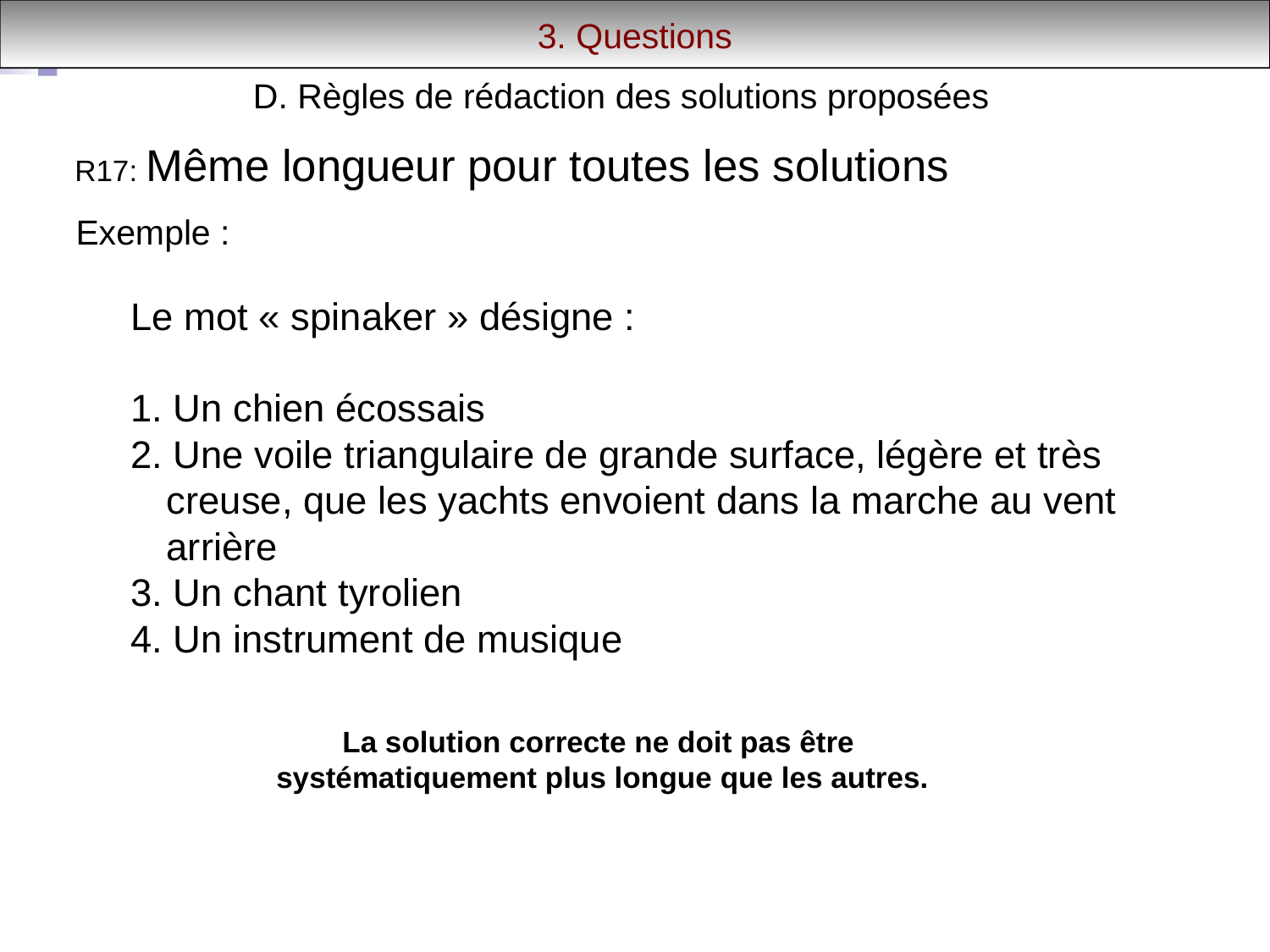

3. Questions
D. Règles de rédaction des solutions proposées
R17: Même longueur pour toutes les solutions
Exemple :
Le mot « spinaker » désigne :

1. Un chien écossais
2. Une voile triangulaire de grande surface, légère et très creuse, que les yachts envoient dans la marche au vent arrière
3. Un chant tyrolien
4. Un instrument de musique

La solution correcte ne doit pas être
systématiquement plus longue que les autres.